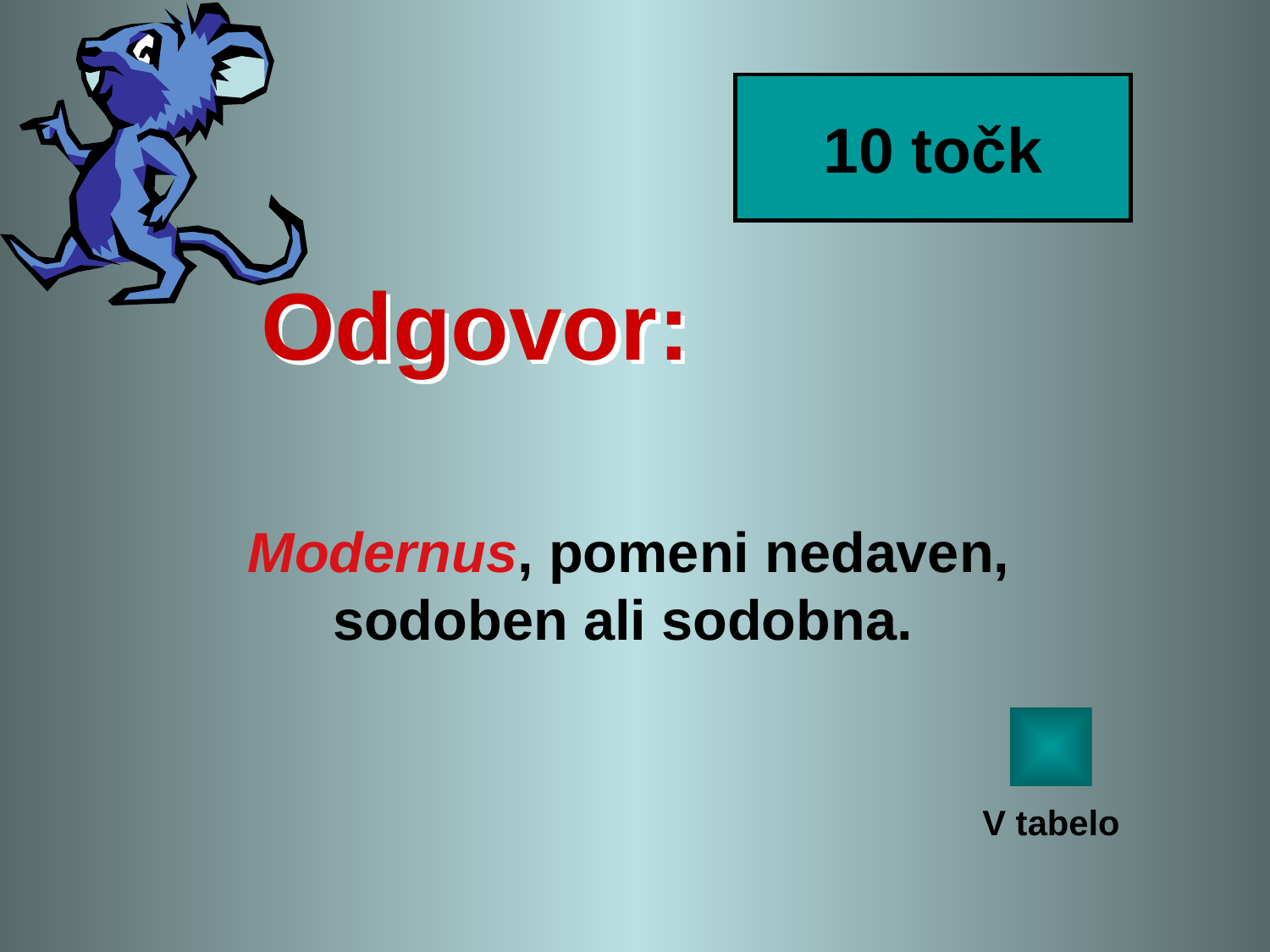

10 točk
# Odgovor:

Modernus, pomeni nedaven, sodoben ali sodobna.

V tabelo